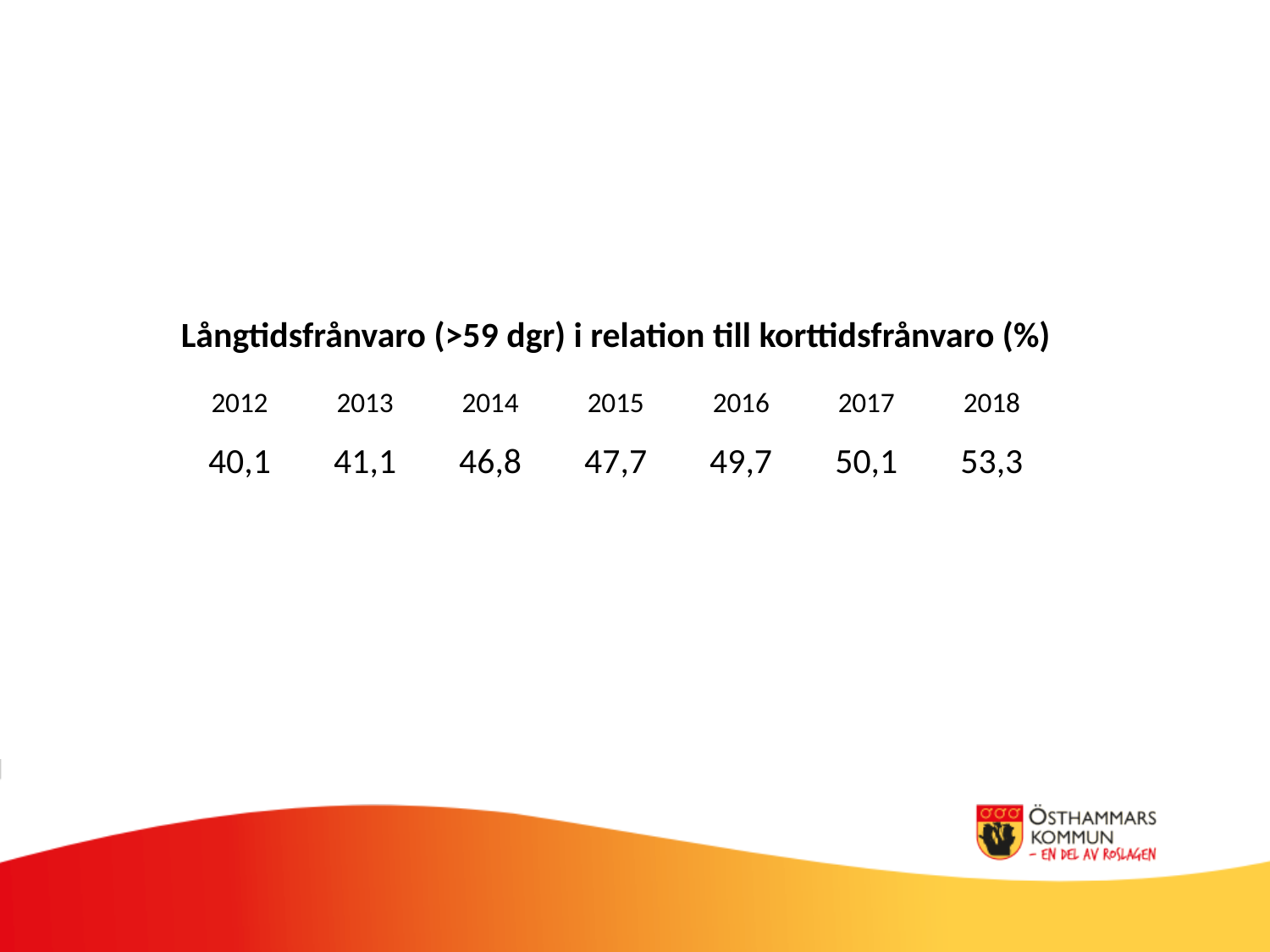

| Långtidsfrånvaro (>59 dgr) i relation till korttidsfrånvaro (%) |  |  |  |  |  |  |
| --- | --- | --- | --- | --- | --- | --- |
| 2012 | 2013 | 2014 | 2015 | 2016 | 2017 | 2018 |
| 40,1 | 41,1 | 46,8 | 47,7 | 49,7 | 50,1 | 53,3 |